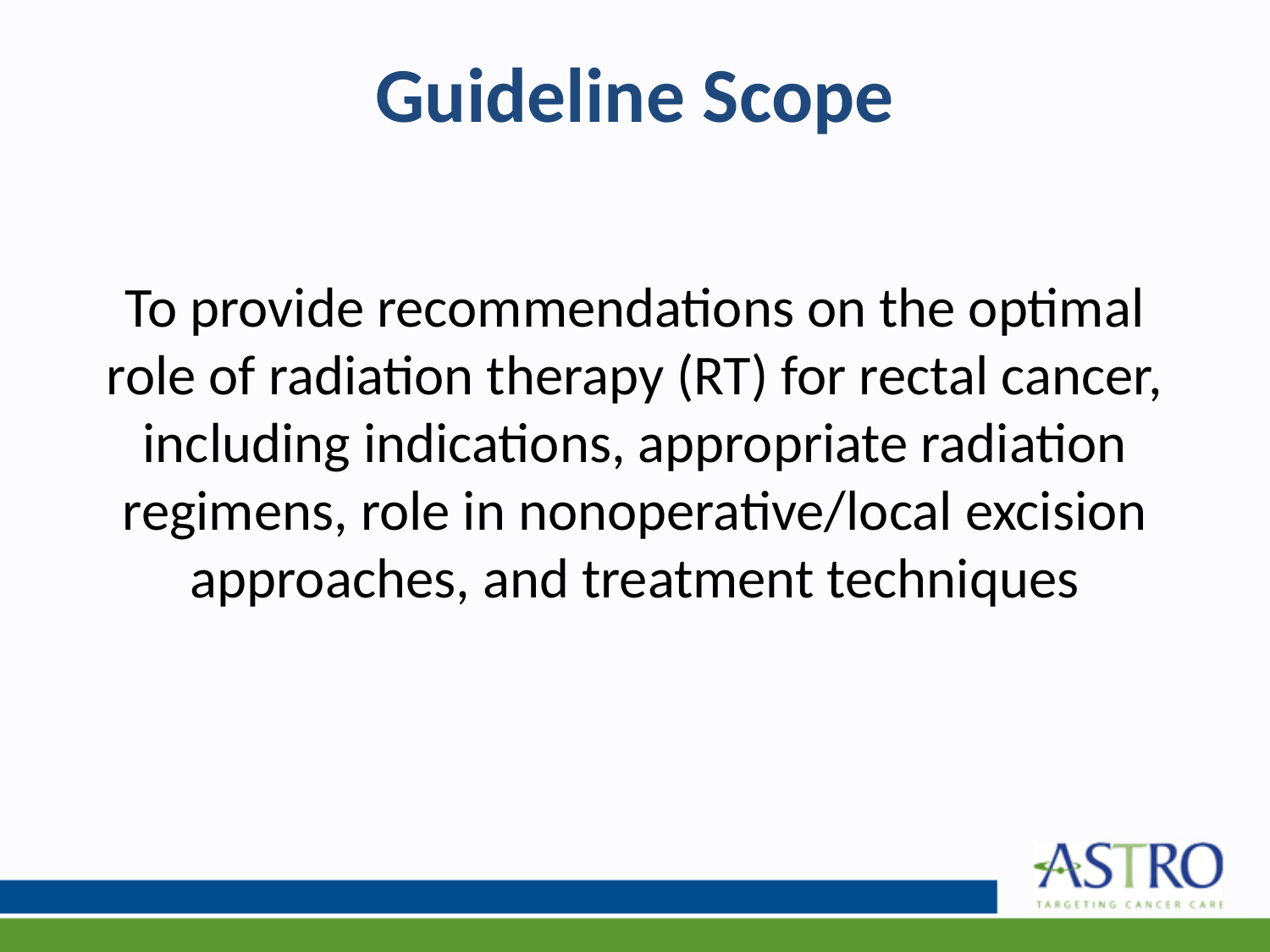

# Guideline Scope
To provide recommendations on the optimal role of radiation therapy (RT) for rectal cancer, including indications, appropriate radiation regimens, role in nonoperative/local excision approaches, and treatment techniques